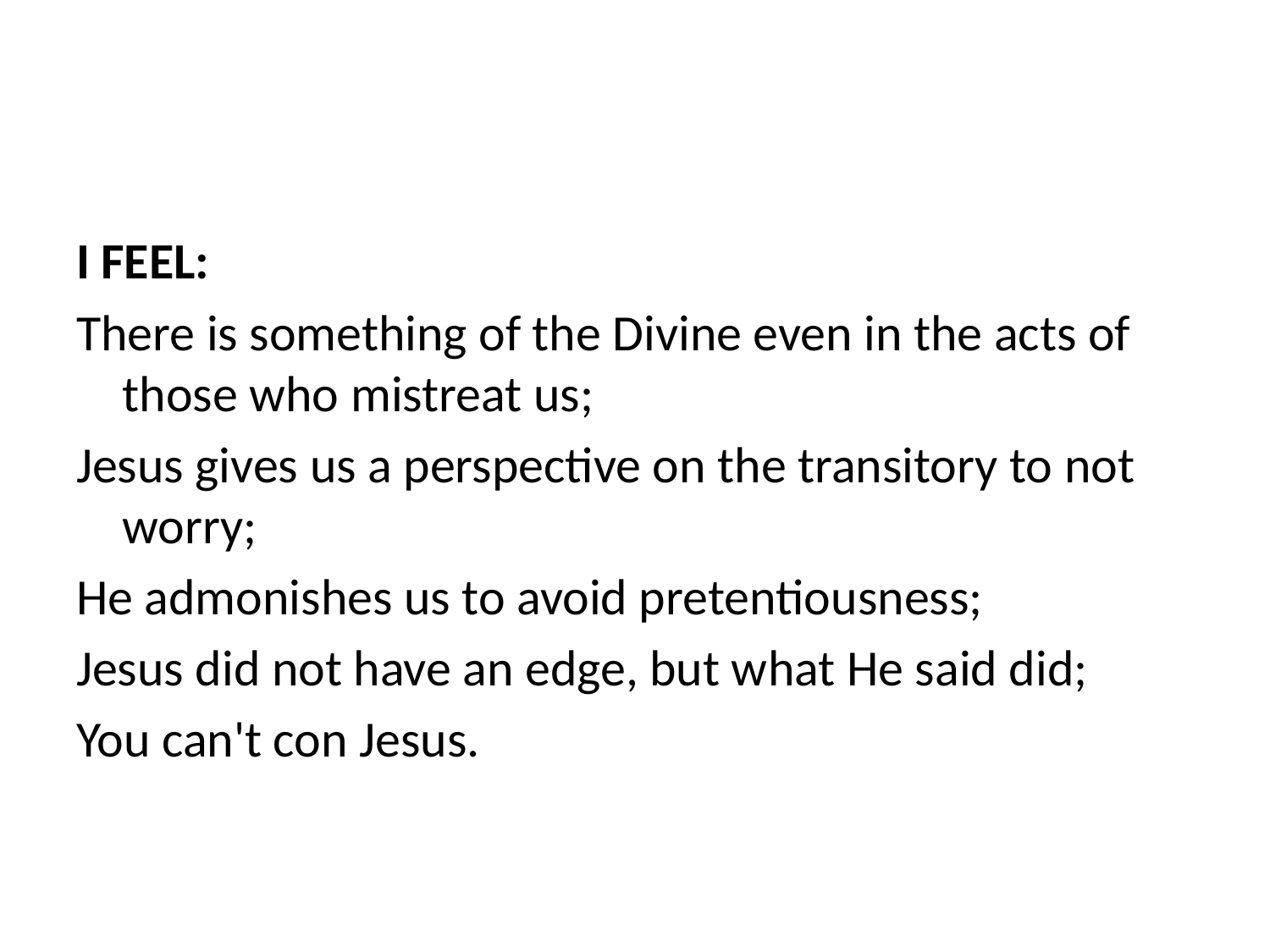

#
I feel:
There is something of the Divine even in the acts of those who mistreat us;
Jesus gives us a perspective on the transitory to not worry;
He admonishes us to avoid pretentiousness;
Jesus did not have an edge, but what He said did;
You can't con Jesus.